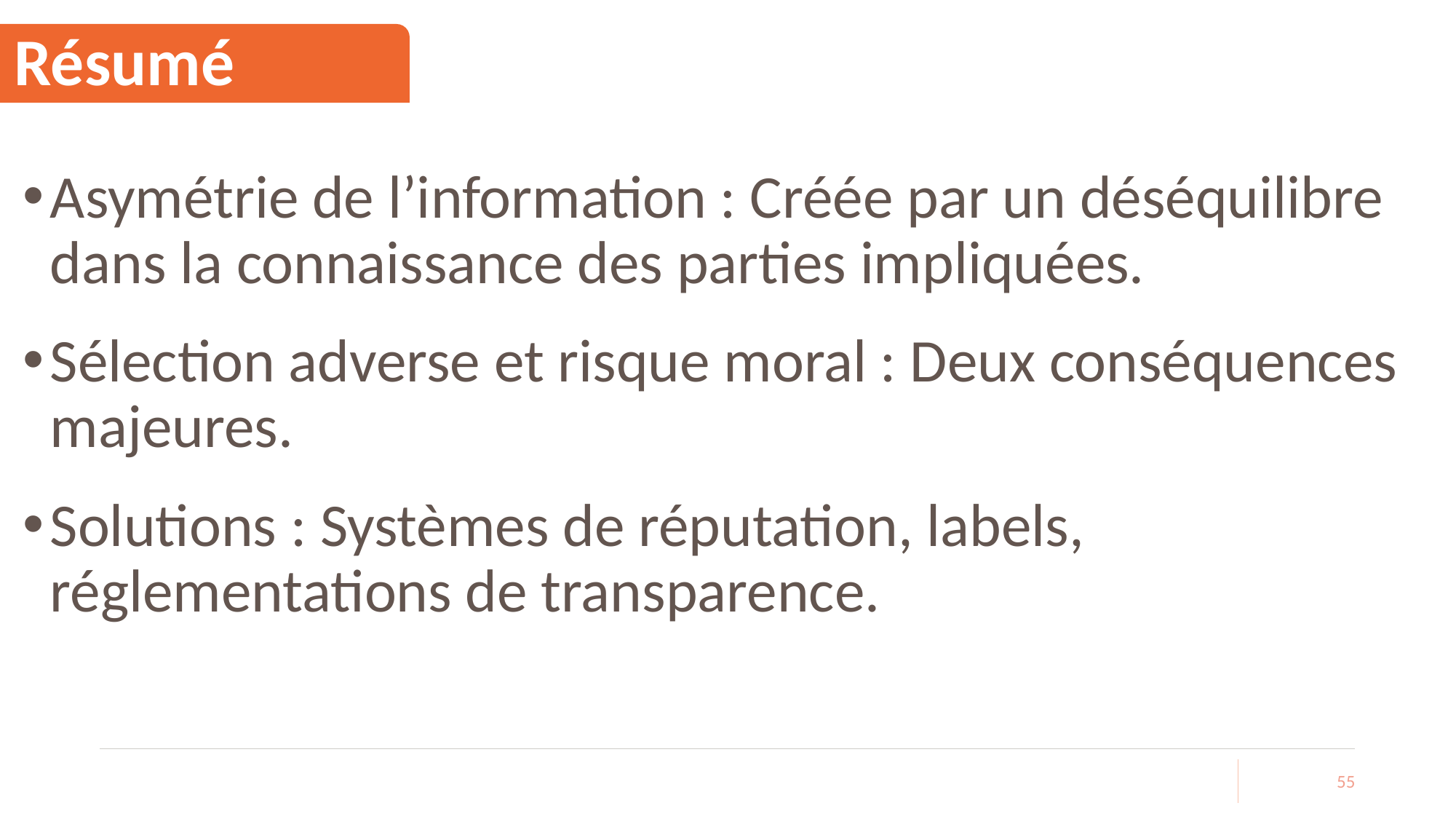

# Résumé

Asymétrie de l’information : Créée par un déséquilibre dans la connaissance des parties impliquées.
Sélection adverse et risque moral : Deux conséquences majeures.
Solutions : Systèmes de réputation, labels, réglementations de transparence.
55